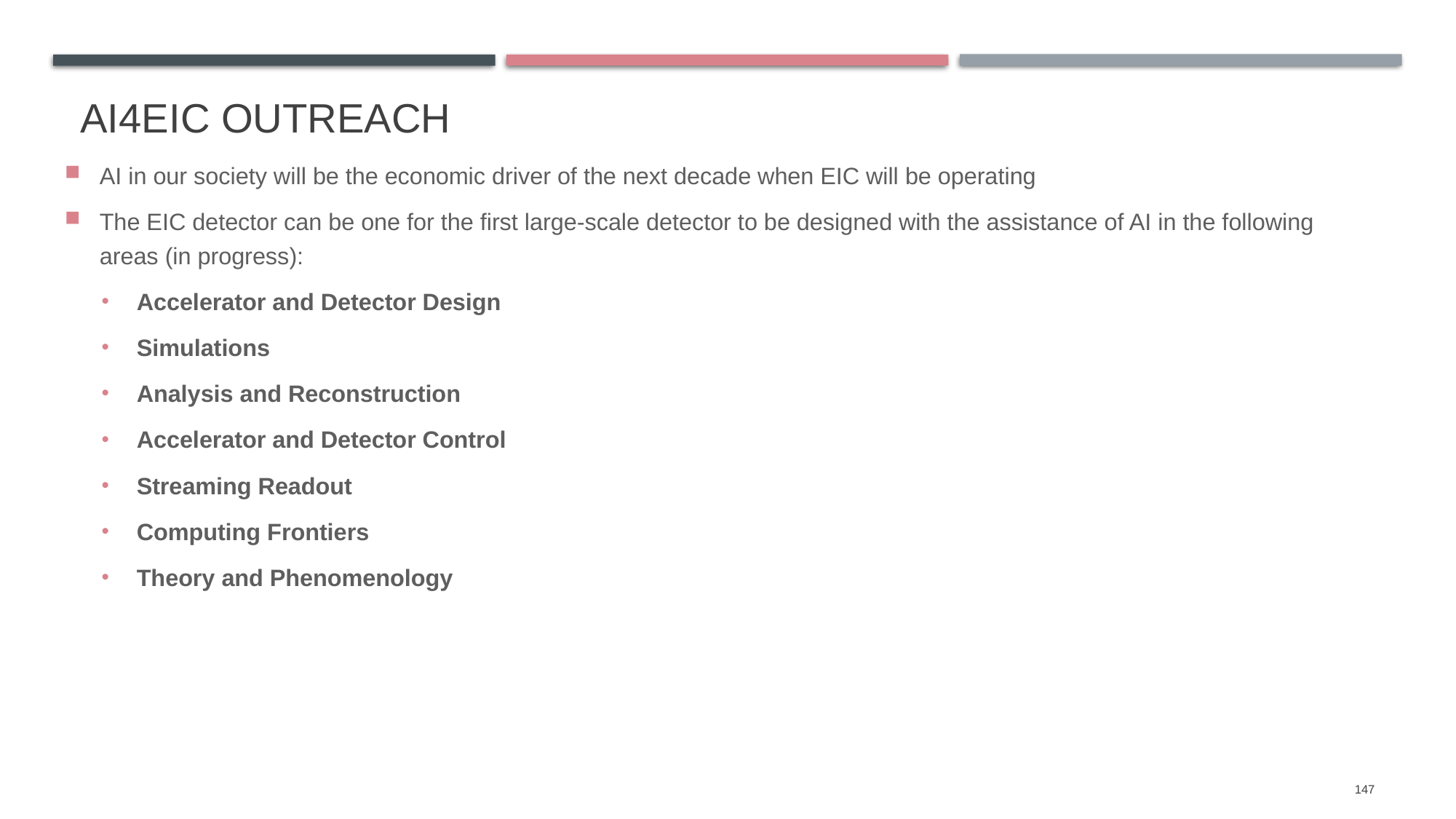

# AI4EIC outreach
AI in our society will be the economic driver of the next decade when EIC will be operating
The EIC detector can be one for the first large-scale detector to be designed with the assistance of AI in the following areas (in progress):
Accelerator and Detector Design
Simulations
Analysis and Reconstruction
Accelerator and Detector Control
Streaming Readout
Computing Frontiers
Theory and Phenomenology

147